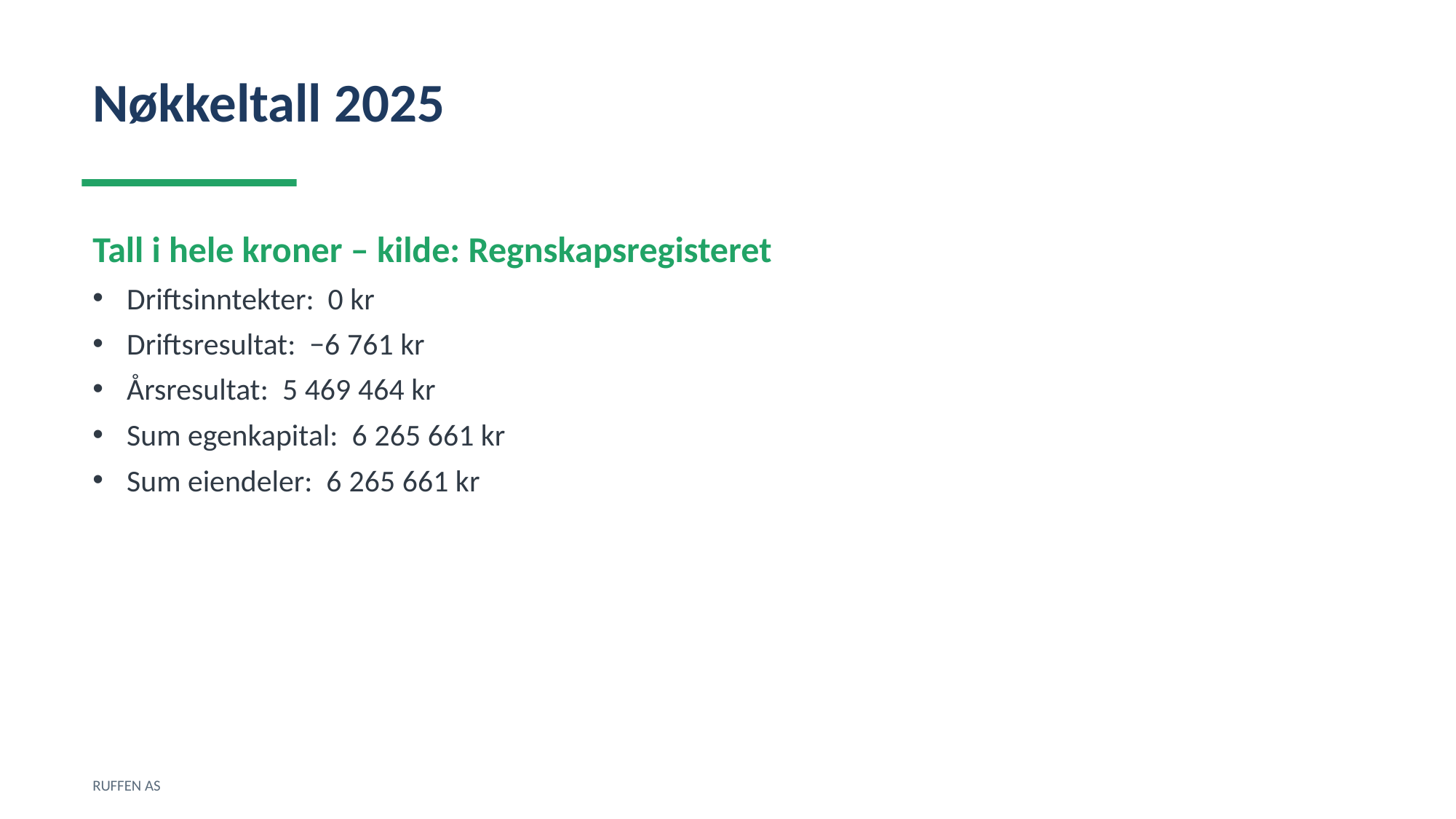

Nøkkeltall 2025

Tall i hele kroner – kilde: Regnskapsregisteret
Driftsinntekter:  0 kr
Driftsresultat:  −6 761 kr
Årsresultat:  5 469 464 kr
Sum egenkapital:  6 265 661 kr
Sum eiendeler:  6 265 661 kr
RUFFEN AS